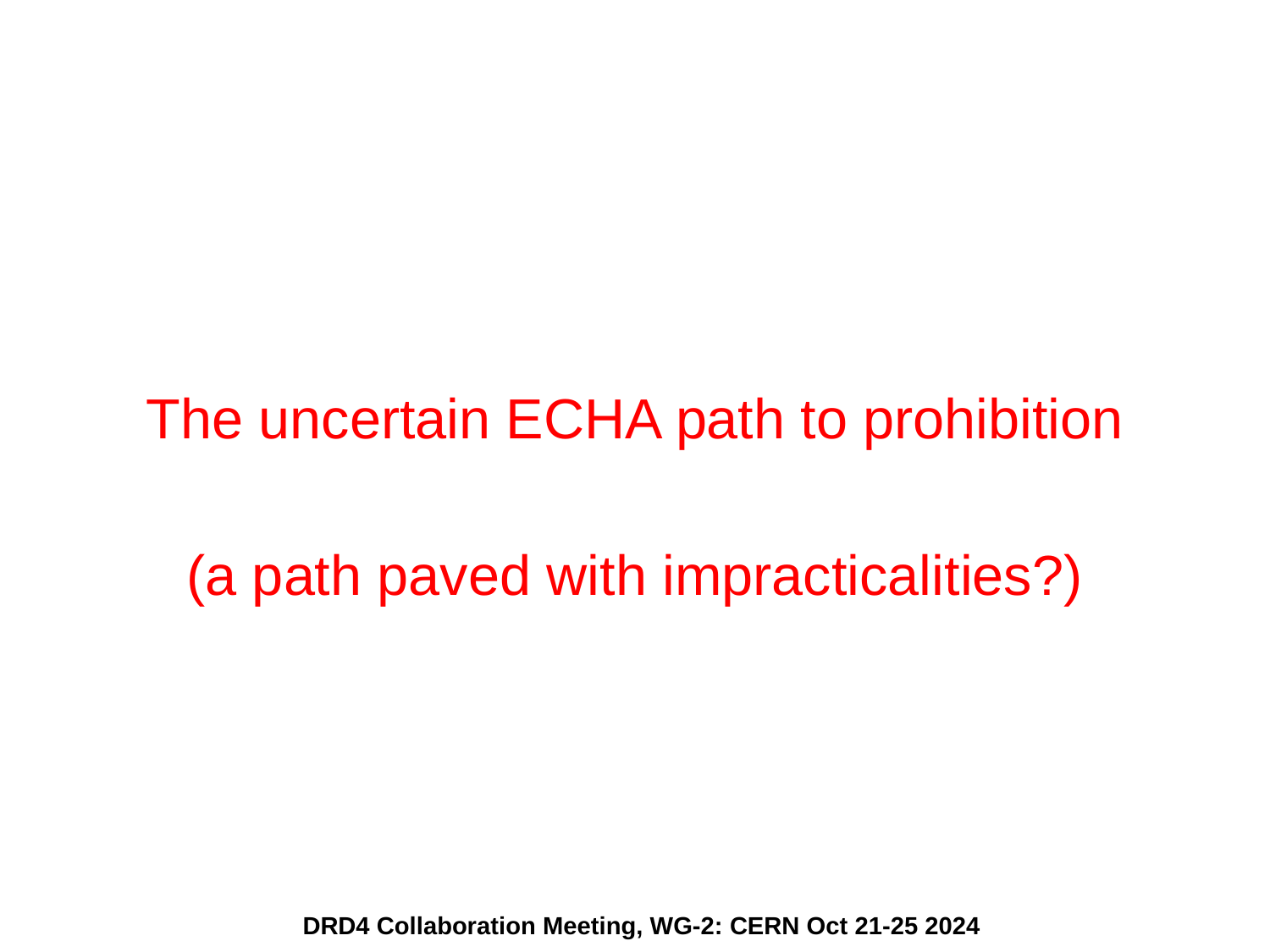

# The uncertain ECHA path to prohibition

(a path paved with impracticalities?)
DRD4 Collaboration Meeting, WG-2: CERN Oct 21-25 2024